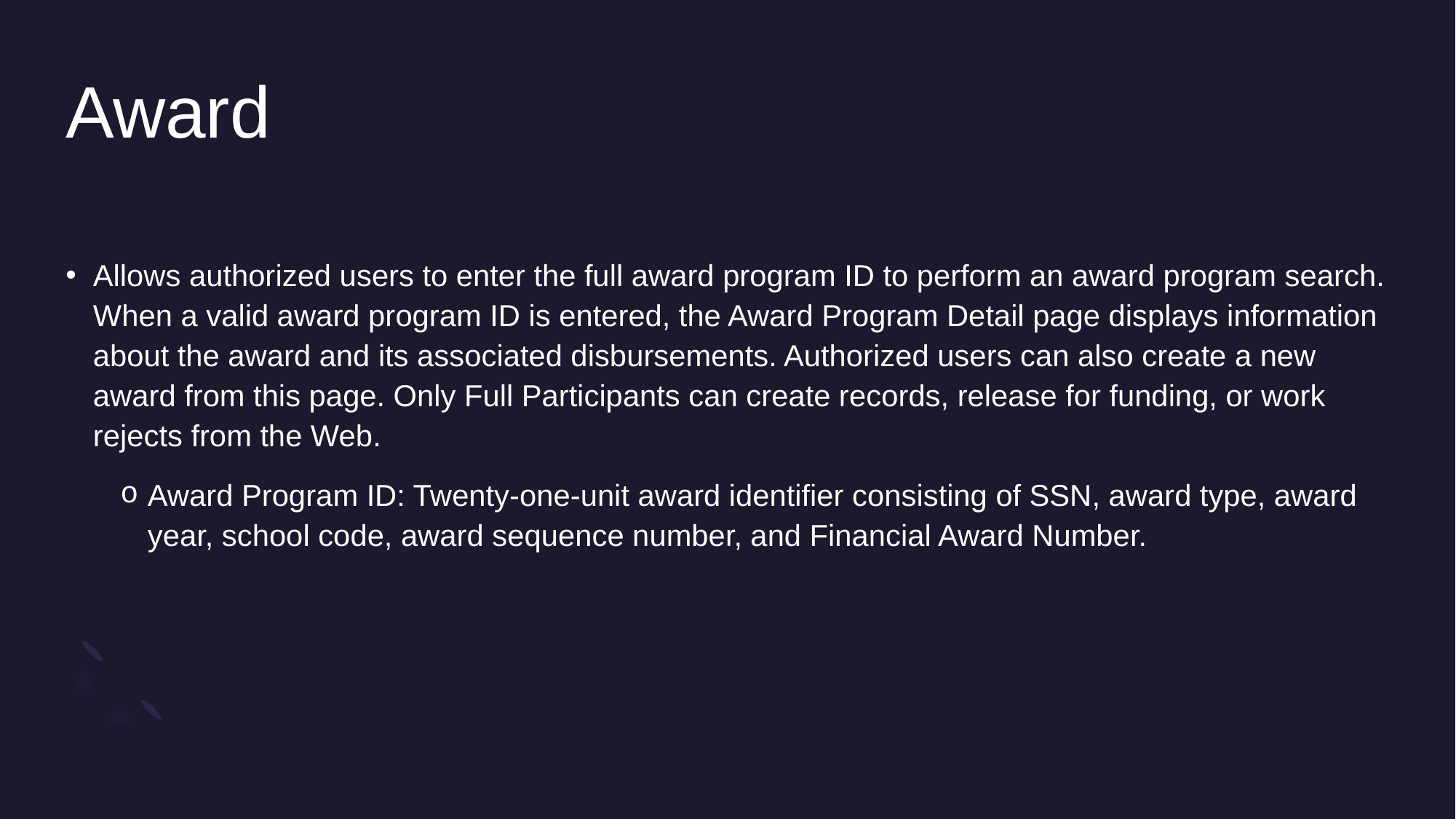

# Award
Allows authorized users to enter the full award program ID to perform an award program search. When a valid award program ID is entered, the Award Program Detail page displays information about the award and its associated disbursements. Authorized users can also create a new award from this page. Only Full Participants can create records, release for funding, or work rejects from the Web.
Award Program ID: Twenty-one-unit award identifier consisting of SSN, award type, award year, school code, award sequence number, and Financial Award Number.